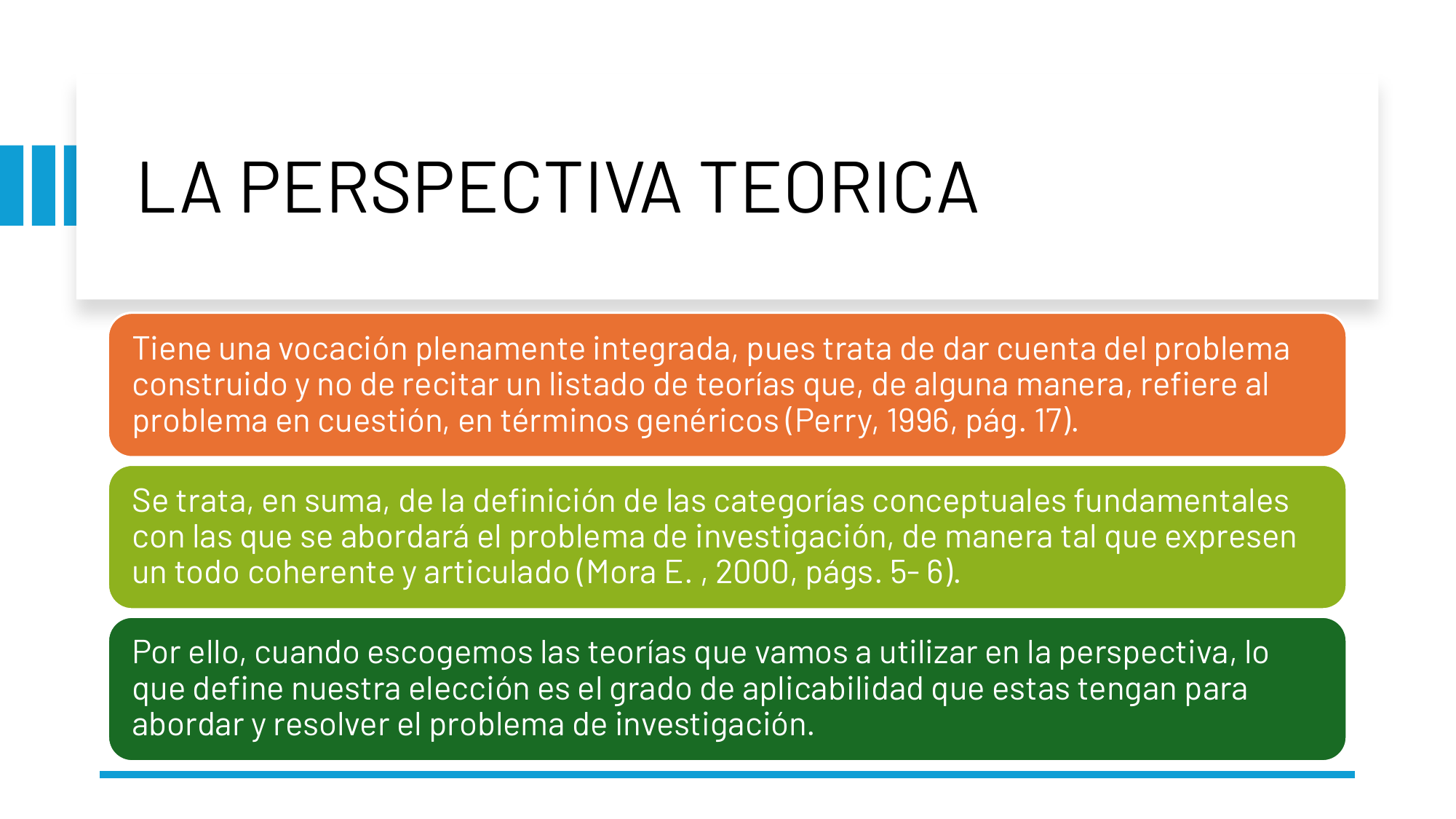

# LA PERSPECTIVA TEORICA

Tiene una vocación plenamente integrada, pues trata de dar cuenta del problema construido y no de recitar un listado de teorías que, de alguna manera, refiere al problema en cuestión, en términos genéricos (Perry, 1996, pág. 17).
Se trata, en suma, de la definición de las categorías conceptuales fundamentales con las que se abordará el problema de investigación, de manera tal que expresen un todo coherente y articulado (Mora E. , 2000, págs. 5- 6).
Por ello, cuando escogemos las teorías que vamos a utilizar en la perspectiva, lo que define nuestra elección es el grado de aplicabilidad que estas tengan para abordar y resolver el problema de investigación.